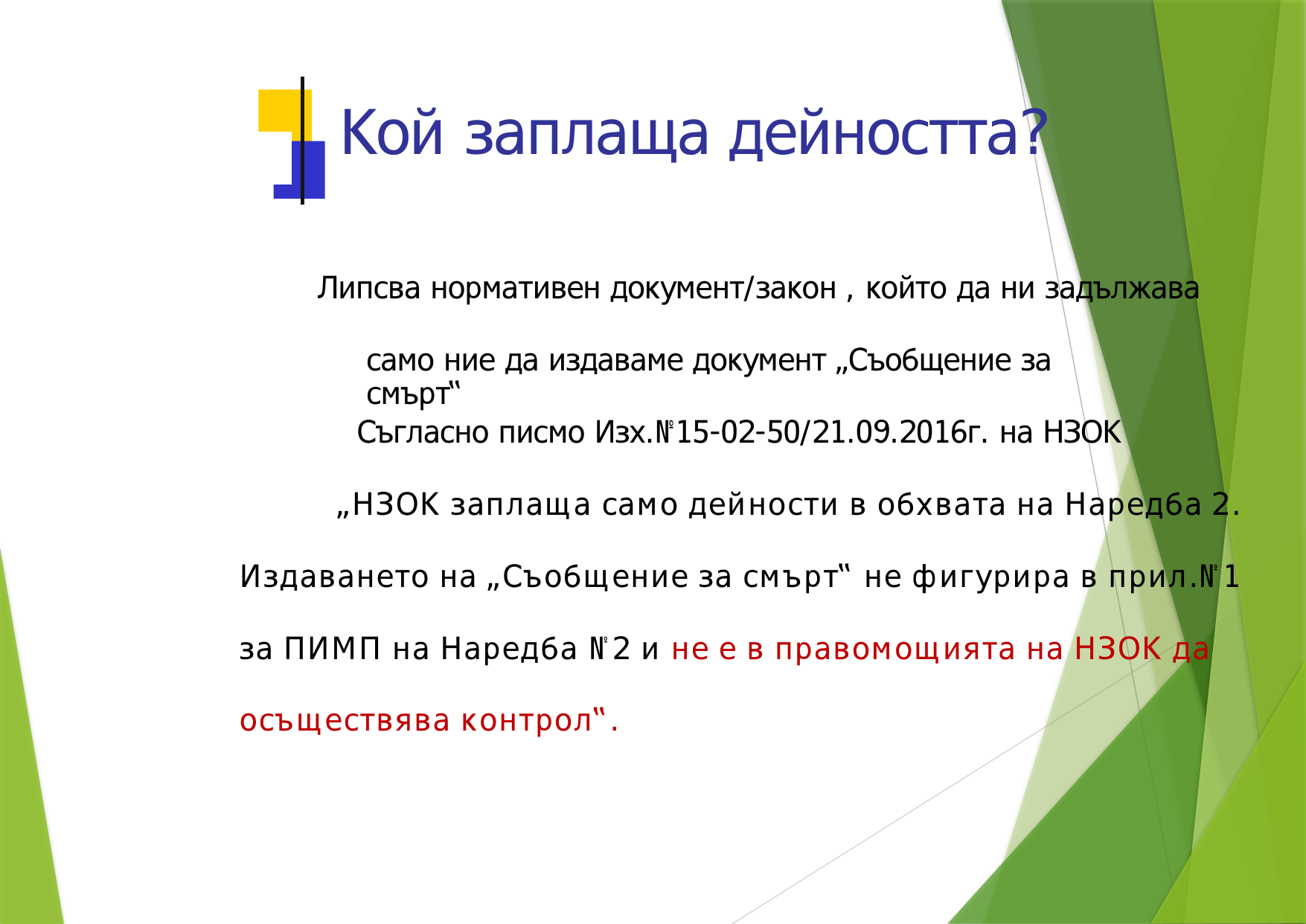

Кой
заплаща
дейността?

Липсва нормативен документ/закон , който да ни задължава
само ние да издаваме документ „Съобщение за смърт“
Съгласно писмо Изх.№15-02-50/21.09.2016г. на НЗОК
„НЗОК заплаща само дейности в обхвата на Наредба
2.
Издаването на „Съобщение за смърт“ не фигурира в прил.№1
за ПИМП на Наредба №2 и не е в правомощията на НЗОК да
осъществява контрол“.